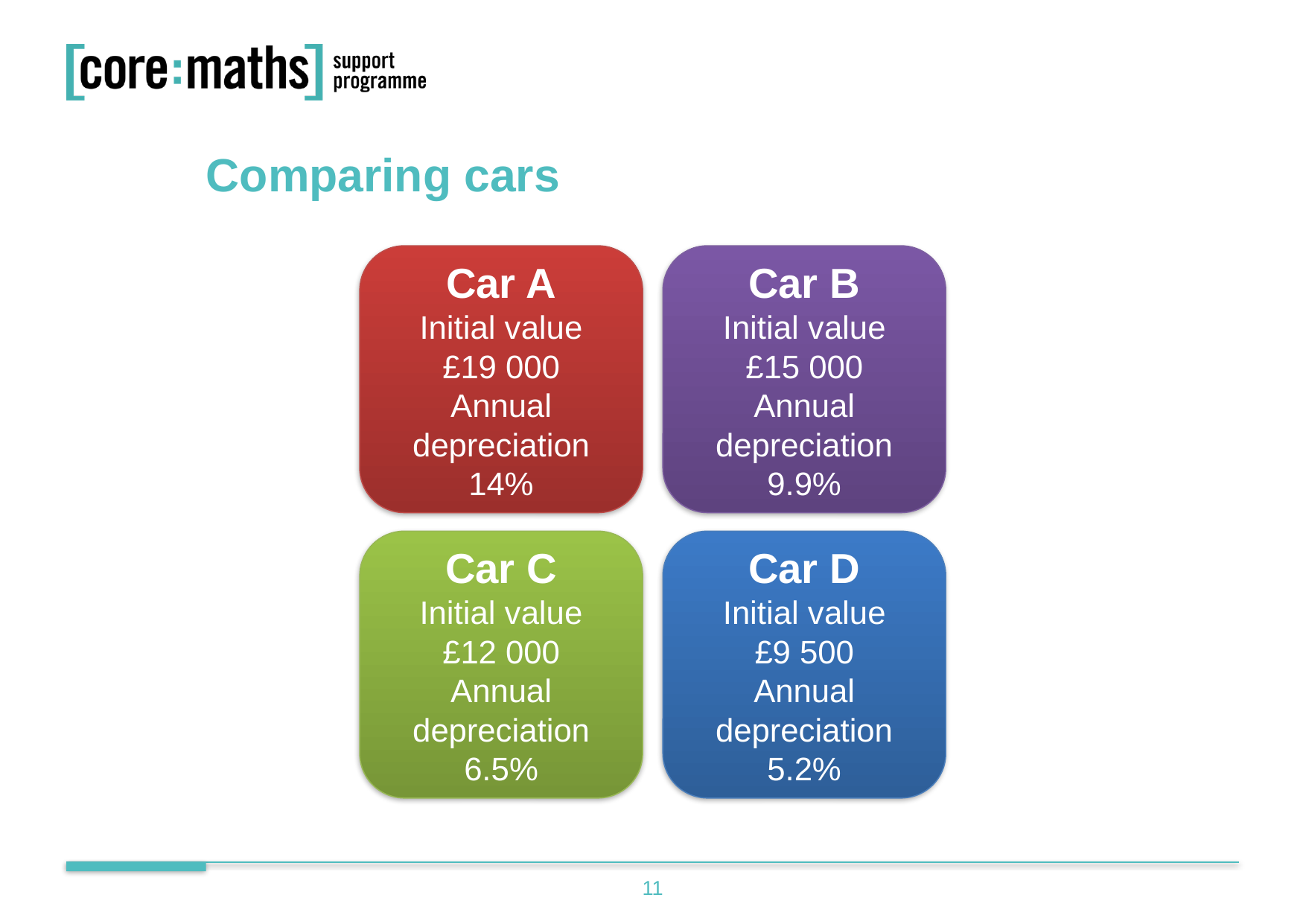

Comparing cars
Car A
Initial value
£19 000
Annual depreciation
14%
Car B
Initial value
£15 000
Annual depreciation
9.9%
Car C
Initial value
£12 000
Annual depreciation
6.5%
Car D
Initial value
£9 500
Annual depreciation
5.2%
11